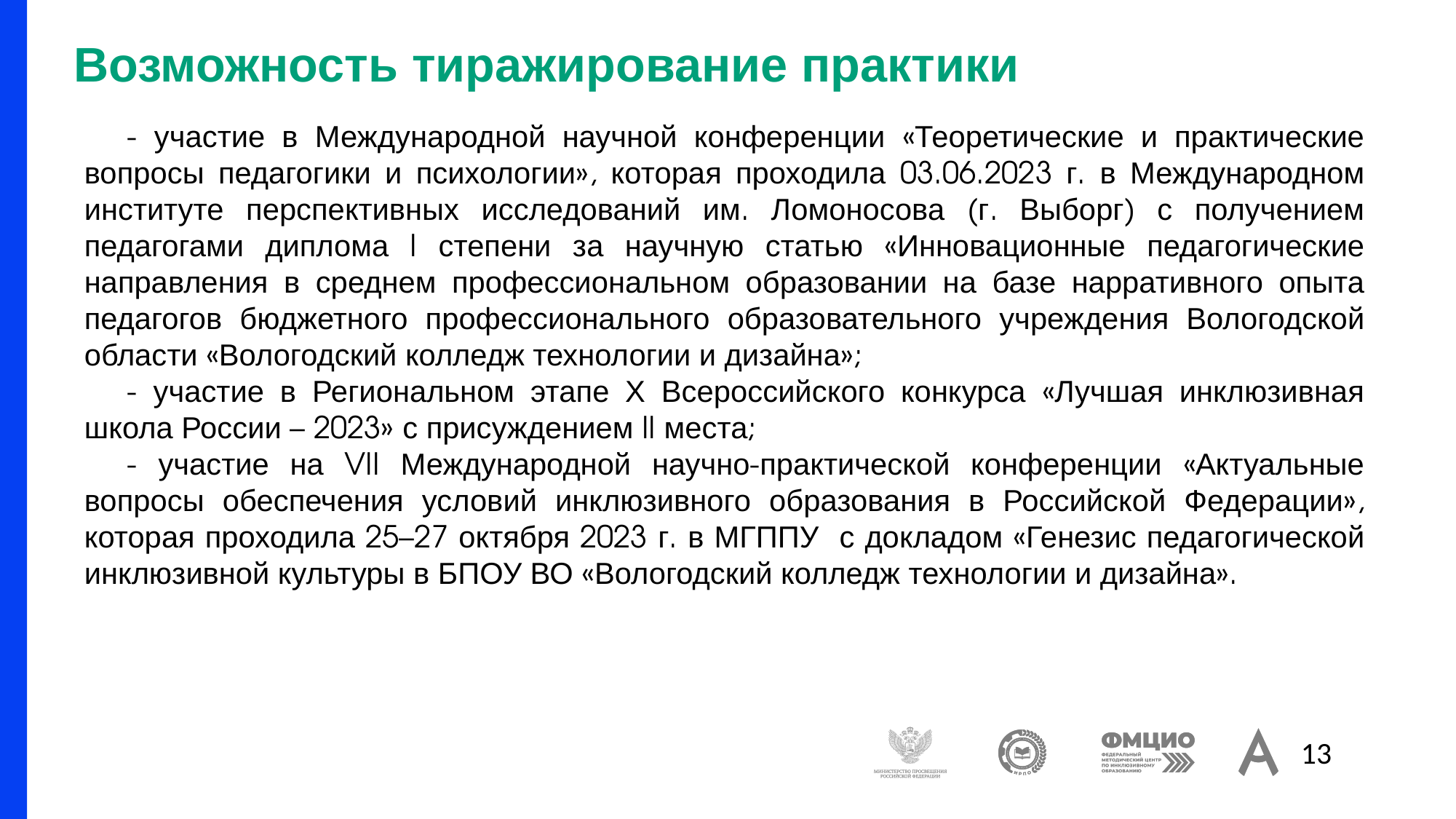

# Возможность тиражирование практики
- участие в Международной научной конференции «Теоретические и практические вопросы педагогики и психологии», которая проходила 03.06.2023 г. в Международном институте перспективных исследований им. Ломоносова (г. Выборг) с получением педагогами диплома I степени за научную статью «Инновационные педагогические направления в среднем профессиональном образовании на базе нарративного опыта педагогов бюджетного профессионального образовательного учреждения Вологодской области «Вологодский колледж технологии и дизайна»;
- участие в Региональном этапе Х Всероссийского конкурса «Лучшая инклюзивная школа России – 2023» с присуждением II места;
- участие на VII Международной научно-практической конференции «Актуальные вопросы обеспечения условий инклюзивного образования в Российской Федерации», которая проходила 25–27 октября 2023 г. в МГППУ  с докладом «Генезис педагогической инклюзивной культуры в БПОУ ВО «Вологодский колледж технологии и дизайна».